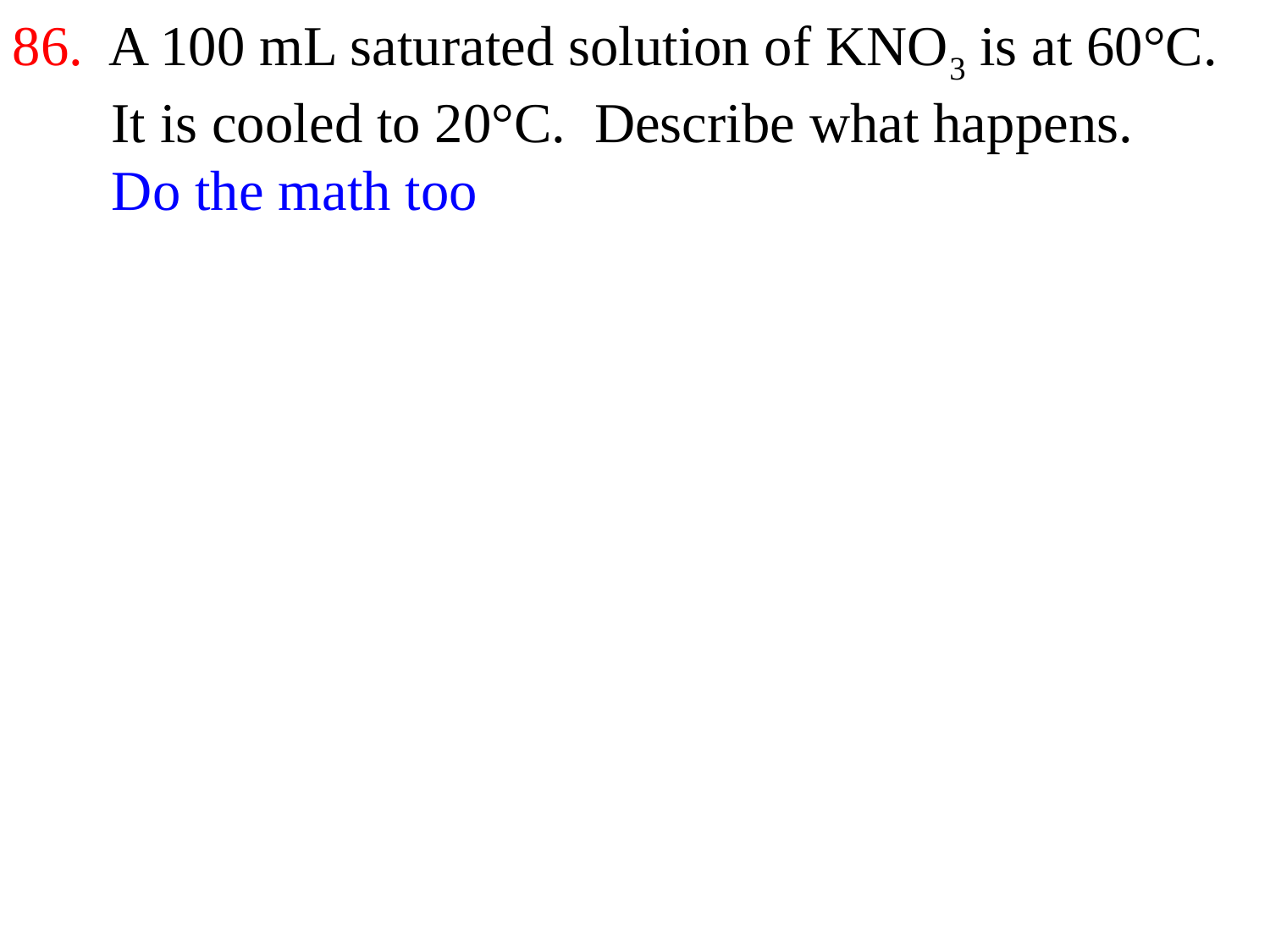

86.  A 100 mL saturated solution of KNO3 is at 60°C.
       It is cooled to 20°C.  Describe what happens.
       Do the math too